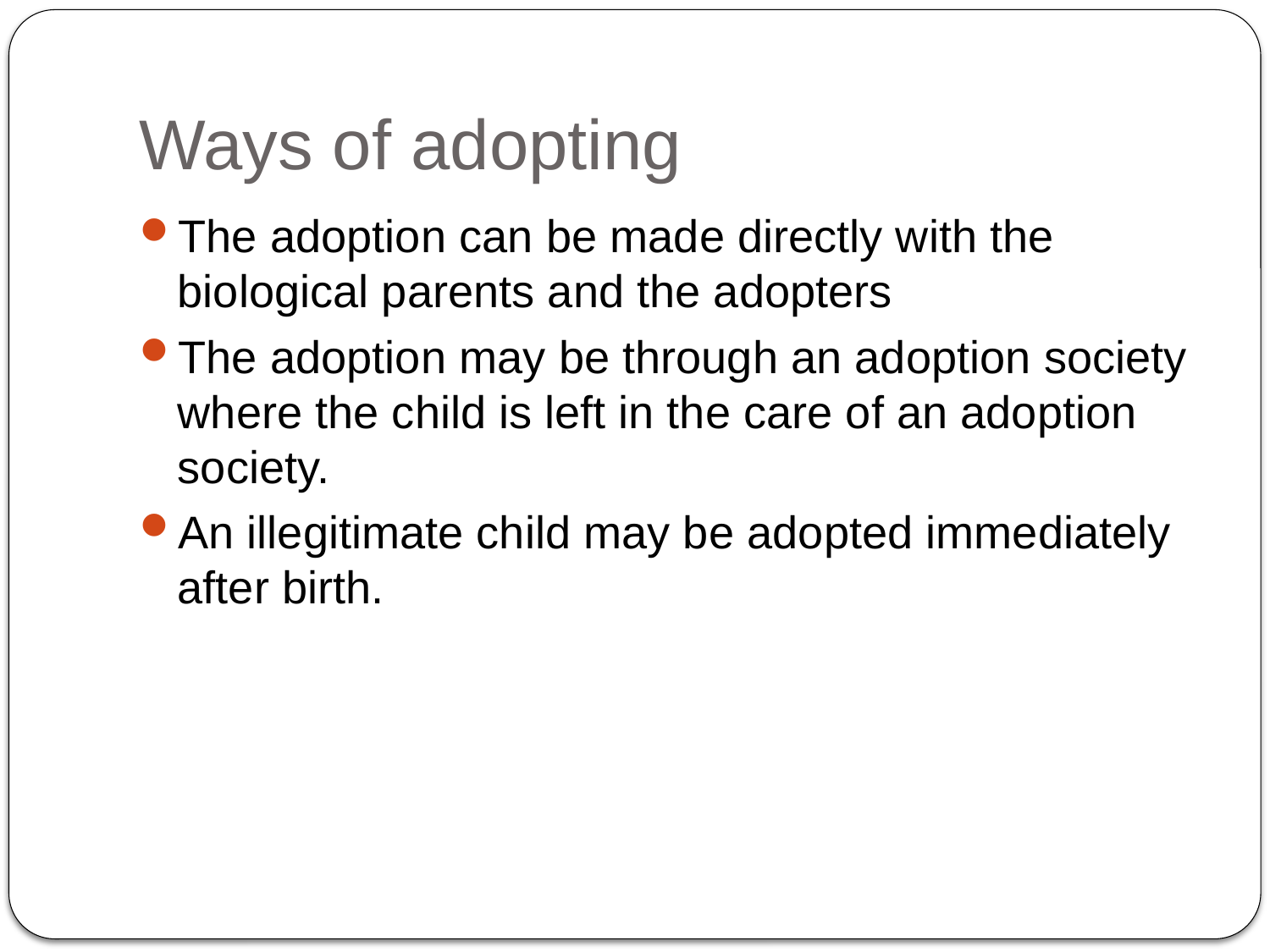

# Ways of adopting
The adoption can be made directly with the biological parents and the adopters
The adoption may be through an adoption society where the child is left in the care of an adoption society.
An illegitimate child may be adopted immediately after birth.